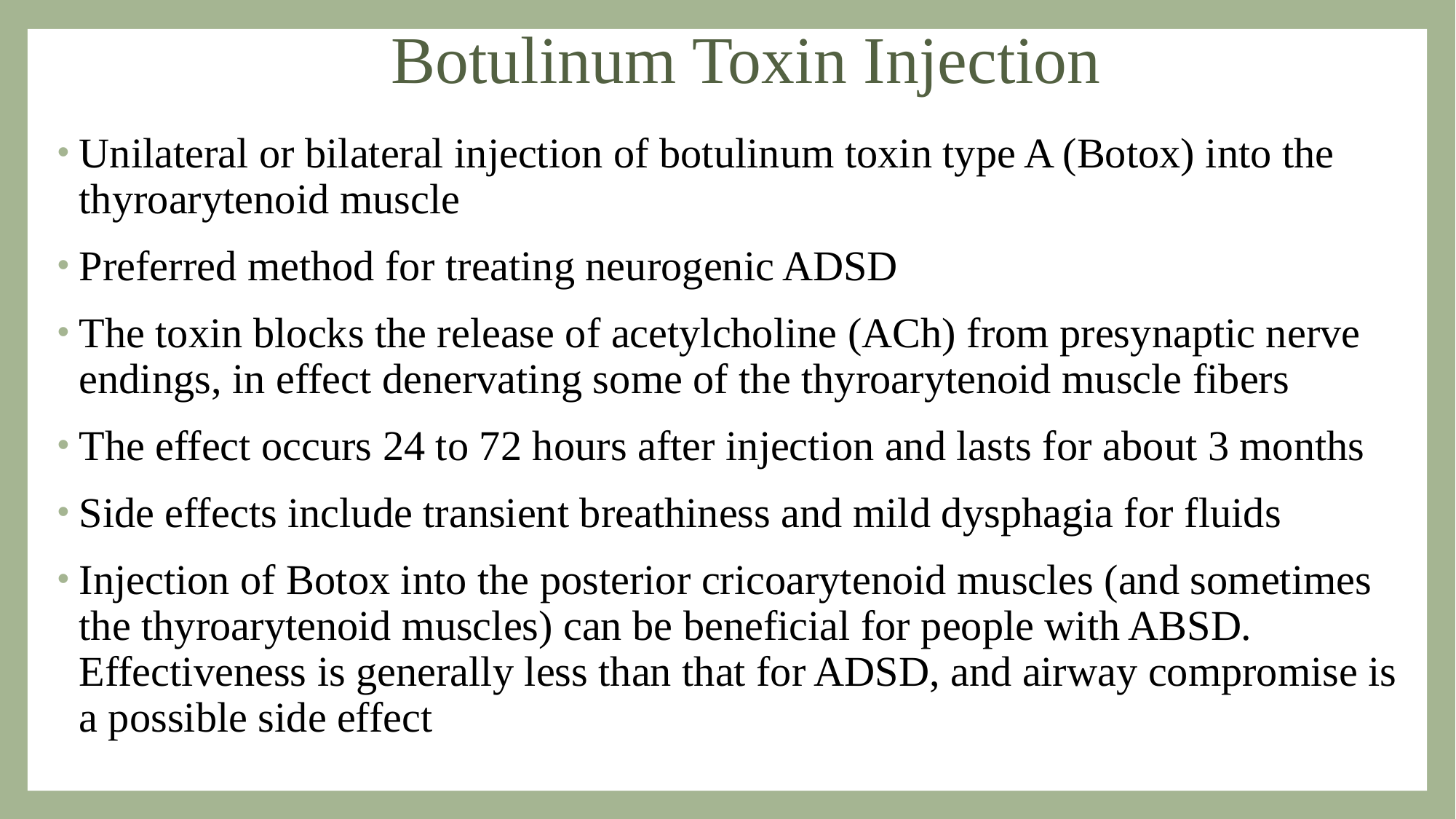

# Botulinum Toxin Injection
Unilateral or bilateral injection of botulinum toxin type A (Botox) into the thyroarytenoid muscle
Preferred method for treating neurogenic ADSD
The toxin blocks the release of acetylcholine (ACh) from presynaptic nerve endings, in effect denervating some of the thyroarytenoid muscle fibers
The effect occurs 24 to 72 hours after injection and lasts for about 3 months
Side effects include transient breathiness and mild dysphagia for fluids
Injection of Botox into the posterior cricoarytenoid muscles (and sometimes the thyroarytenoid muscles) can be beneficial for people with ABSD. Effectiveness is generally less than that for ADSD, and airway compromise is a possible side effect